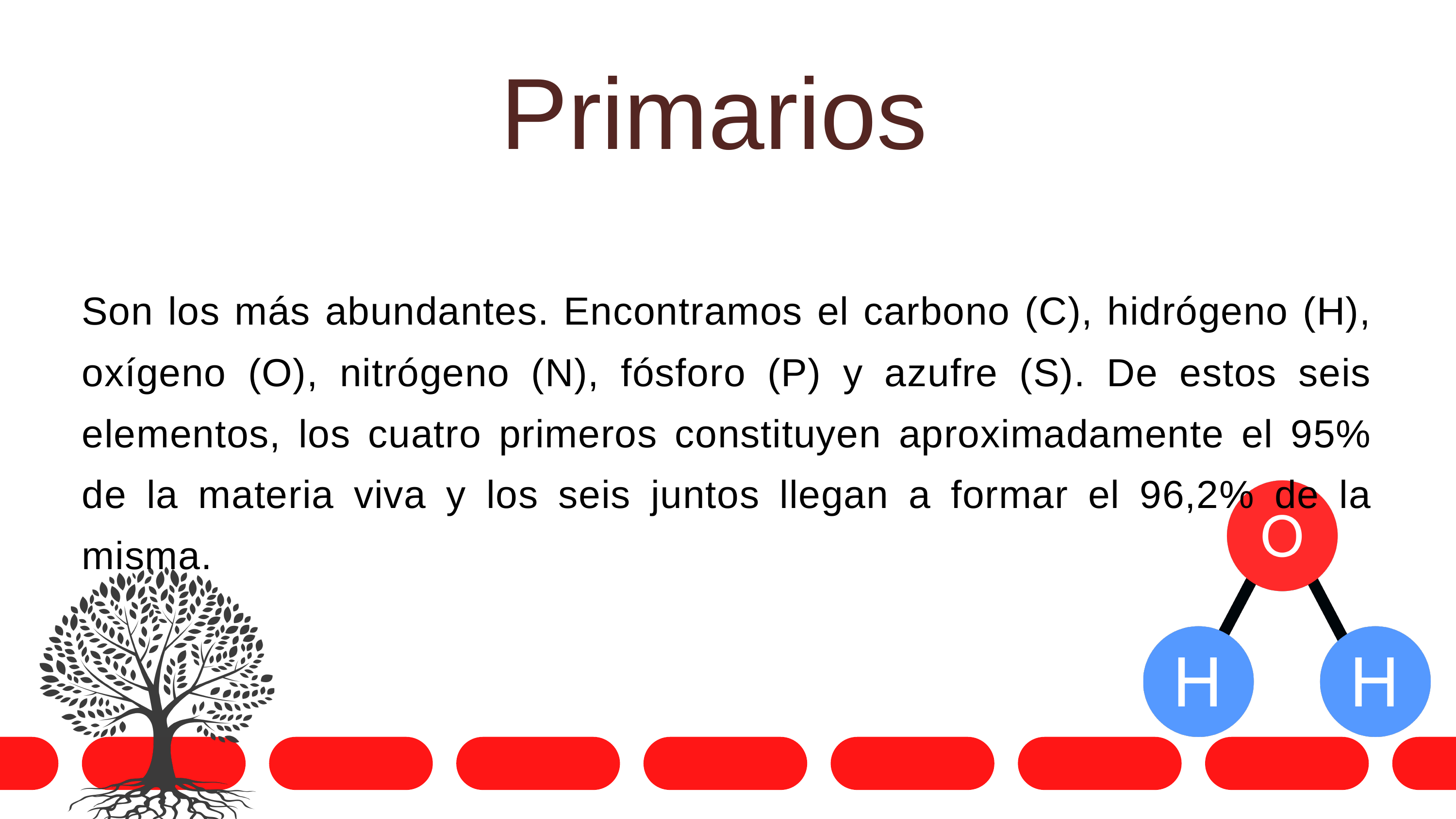

Primarios
Son los más abundantes. Encontramos el carbono (C), hidrógeno (H), oxígeno (O), nitrógeno (N), fósforo (P) y azufre (S). De estos seis elementos, los cuatro primeros constituyen aproximadamente el 95% de la materia viva y los seis juntos llegan a formar el 96,2% de la misma.